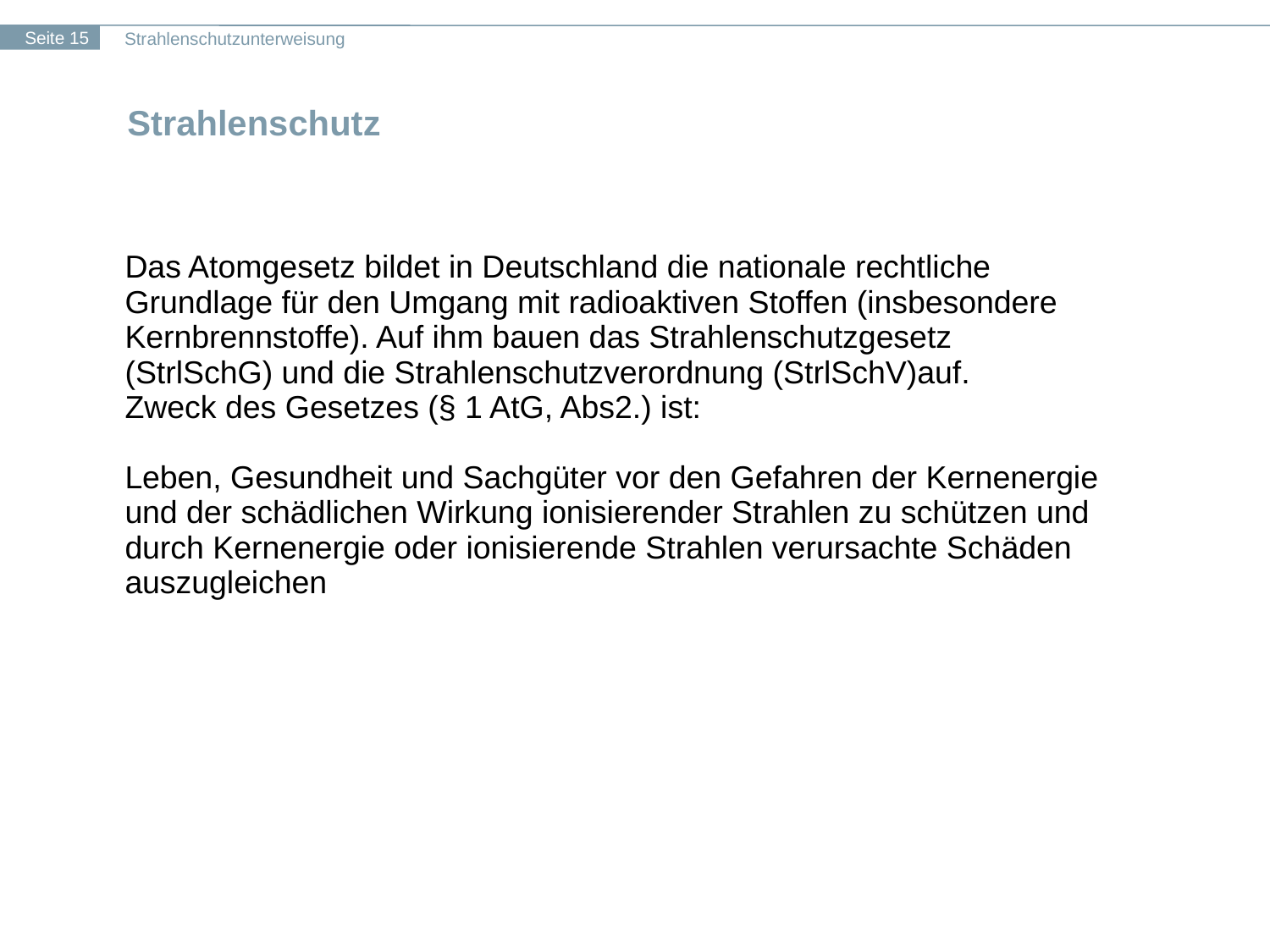

# Strahlenschutz
Das Atomgesetz bildet in Deutschland die nationale rechtliche
Grundlage für den Umgang mit radioaktiven Stoffen (insbesondere
Kernbrennstoffe). Auf ihm bauen das Strahlenschutzgesetz
(StrlSchG) und die Strahlenschutzverordnung (StrlSchV)auf.
Zweck des Gesetzes (§ 1 AtG, Abs2.) ist:

Leben, Gesundheit und Sachgüter vor den Gefahren der Kernenergie
und der schädlichen Wirkung ionisierender Strahlen zu schützen und
durch Kernenergie oder ionisierende Strahlen verursachte Schäden
auszugleichen